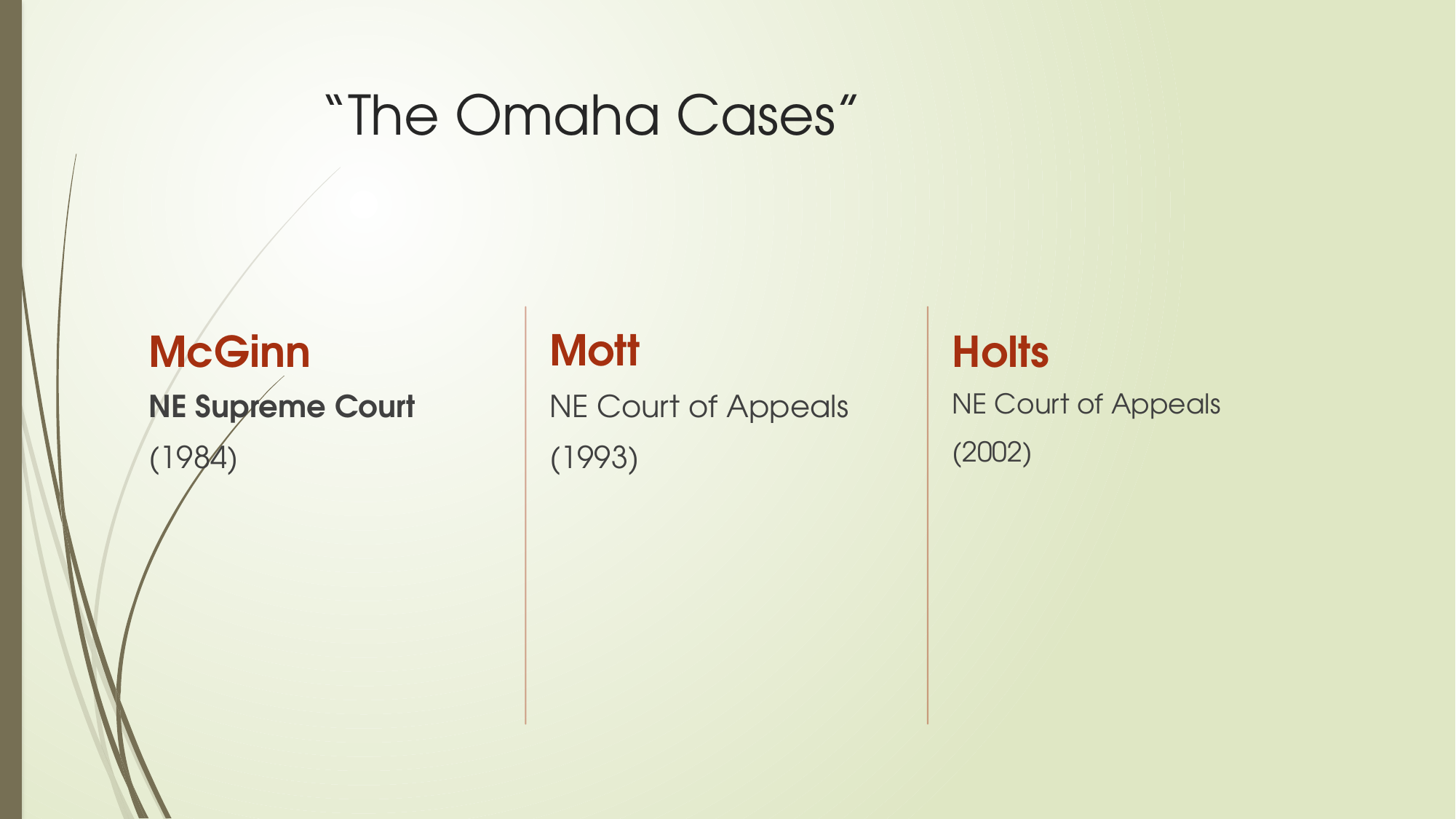

# “The Omaha Cases”
Mott
McGinn
Holts
NE Supreme Court
(1984)

NE Court of Appeals
(1993)

NE Court of Appeals
(2002)